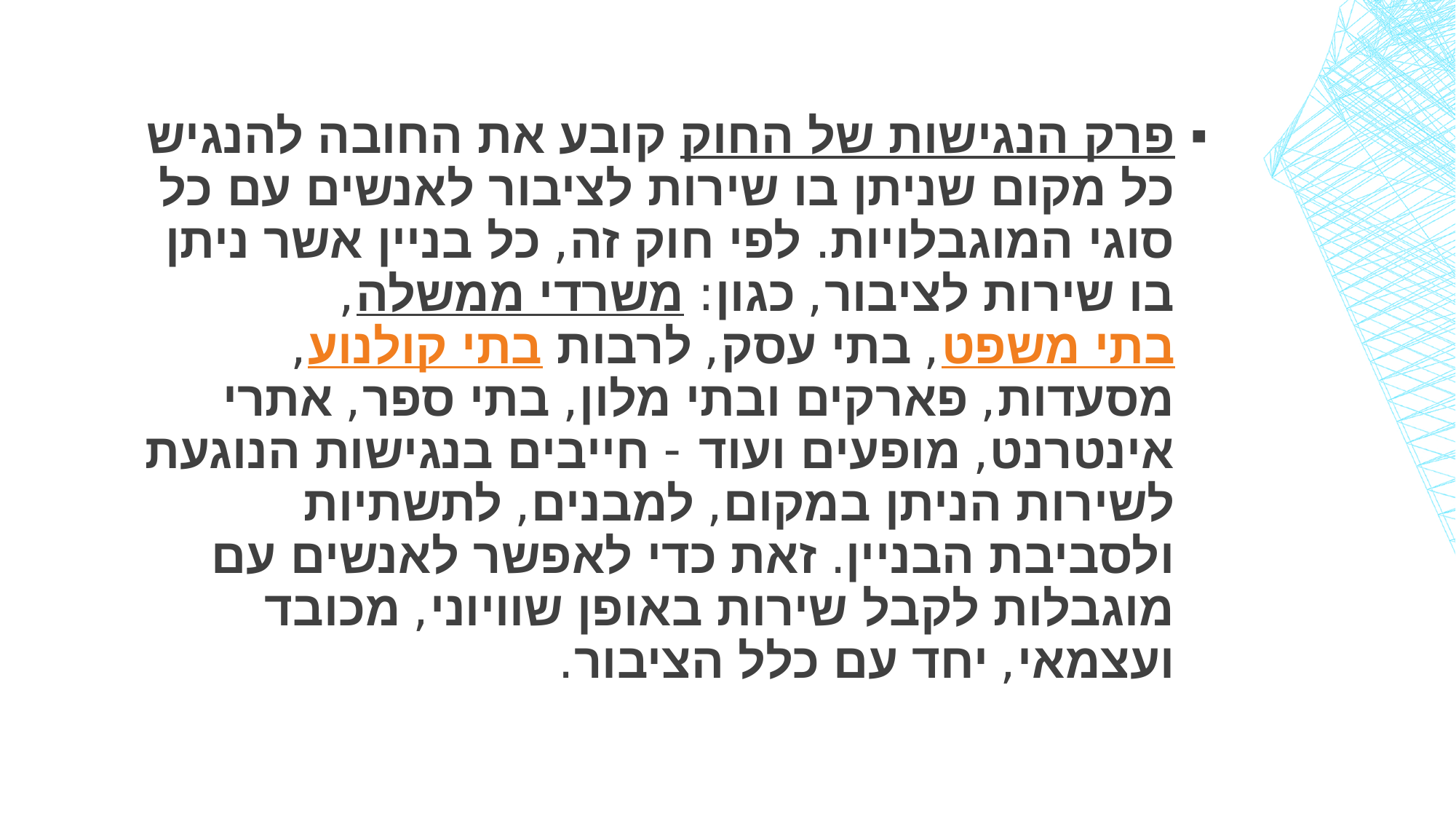

#
פרק הנגישות של החוק קובע את החובה להנגיש כל מקום שניתן בו שירות לציבור לאנשים עם כל סוגי המוגבלויות. לפי חוק זה, כל בניין אשר ניתן בו שירות לציבור, כגון: משרדי ממשלה, בתי משפט, בתי עסק, לרבות בתי קולנוע, מסעדות, פארקים ובתי מלון, בתי ספר, אתרי אינטרנט, מופעים ועוד - חייבים בנגישות הנוגעת לשירות הניתן במקום, למבנים, לתשתיות ולסביבת הבניין. זאת כדי לאפשר לאנשים עם מוגבלות לקבל שירות באופן שוויוני, מכובד ועצמאי, יחד עם כלל הציבור.